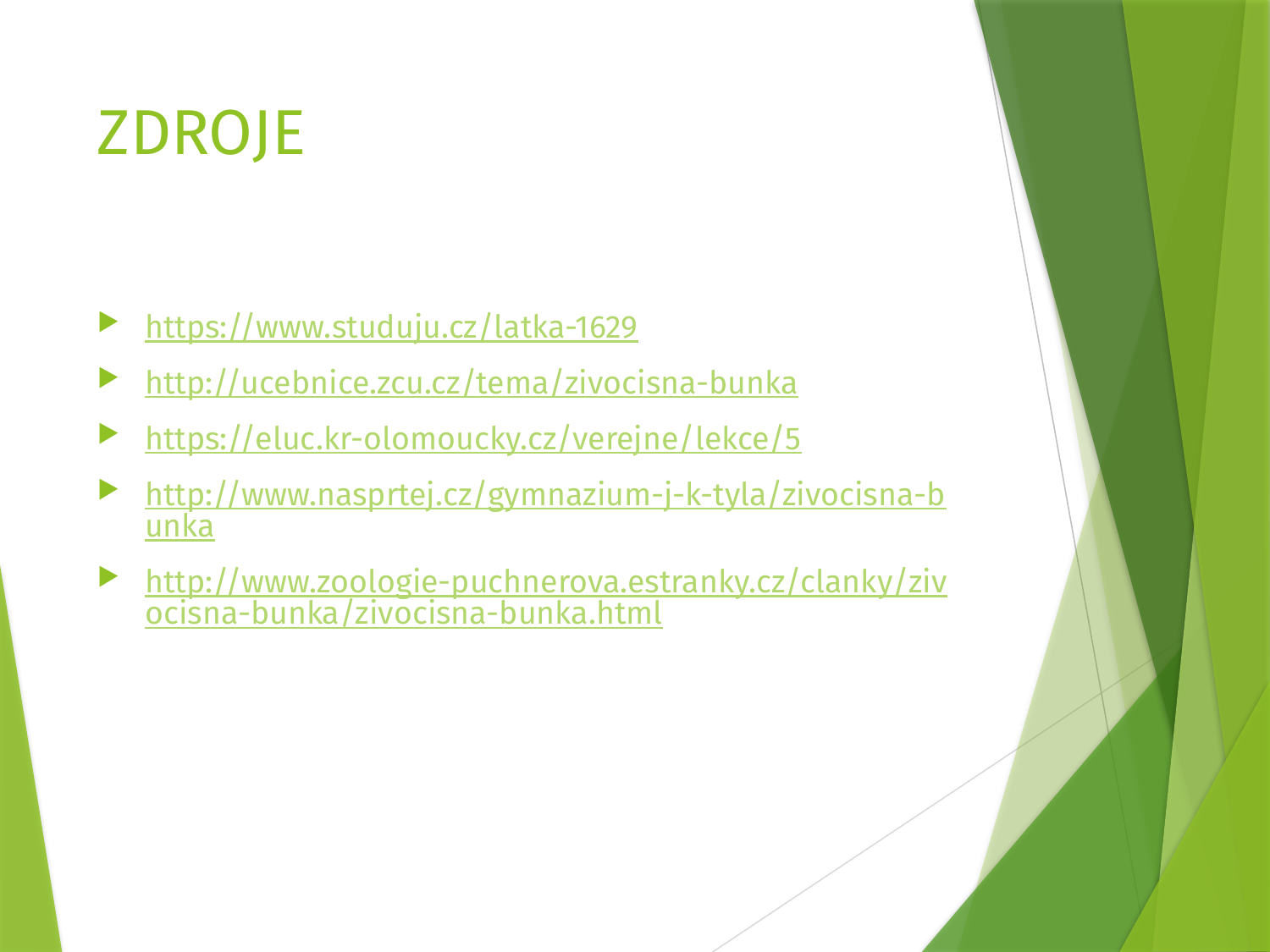

# ZDROJE
https://www.studuju.cz/latka-1629
http://ucebnice.zcu.cz/tema/zivocisna-bunka
https://eluc.kr-olomoucky.cz/verejne/lekce/5
http://www.nasprtej.cz/gymnazium-j-k-tyla/zivocisna-bunka
http://www.zoologie-puchnerova.estranky.cz/clanky/zivocisna-bunka/zivocisna-bunka.html